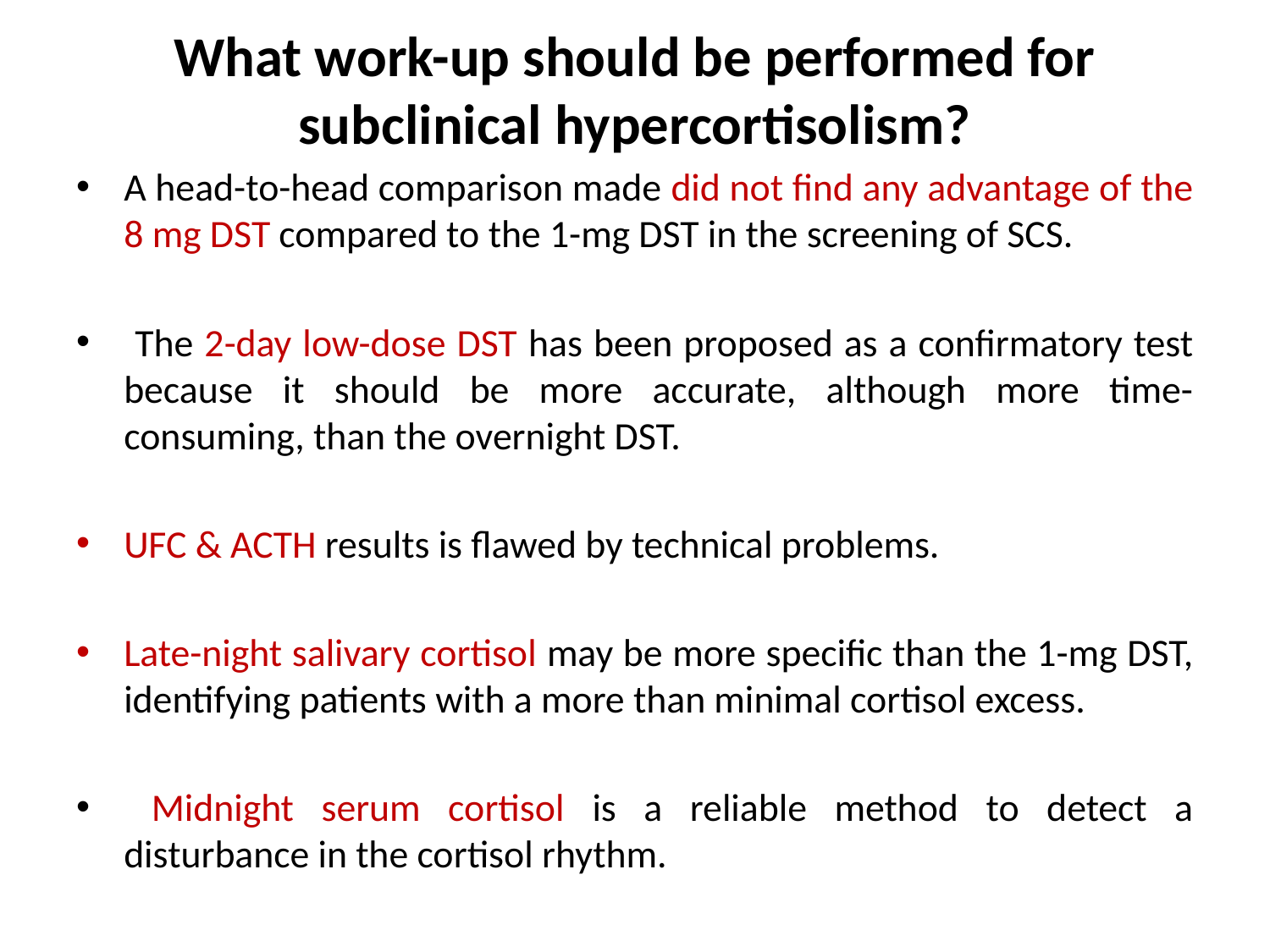

# What work-up should be performed for subclinical hypercortisolism?
A head-to-head comparison made did not find any advantage of the 8 mg DST compared to the 1-mg DST in the screening of SCS.

 The 2-day low-dose DST has been proposed as a confirmatory test because it should be more accurate, although more time-consuming, than the overnight DST.

UFC & ACTH results is flawed by technical problems.

Late-night salivary cortisol may be more specific than the 1-mg DST, identifying patients with a more than minimal cortisol excess.

 Midnight serum cortisol is a reliable method to detect a disturbance in the cortisol rhythm.